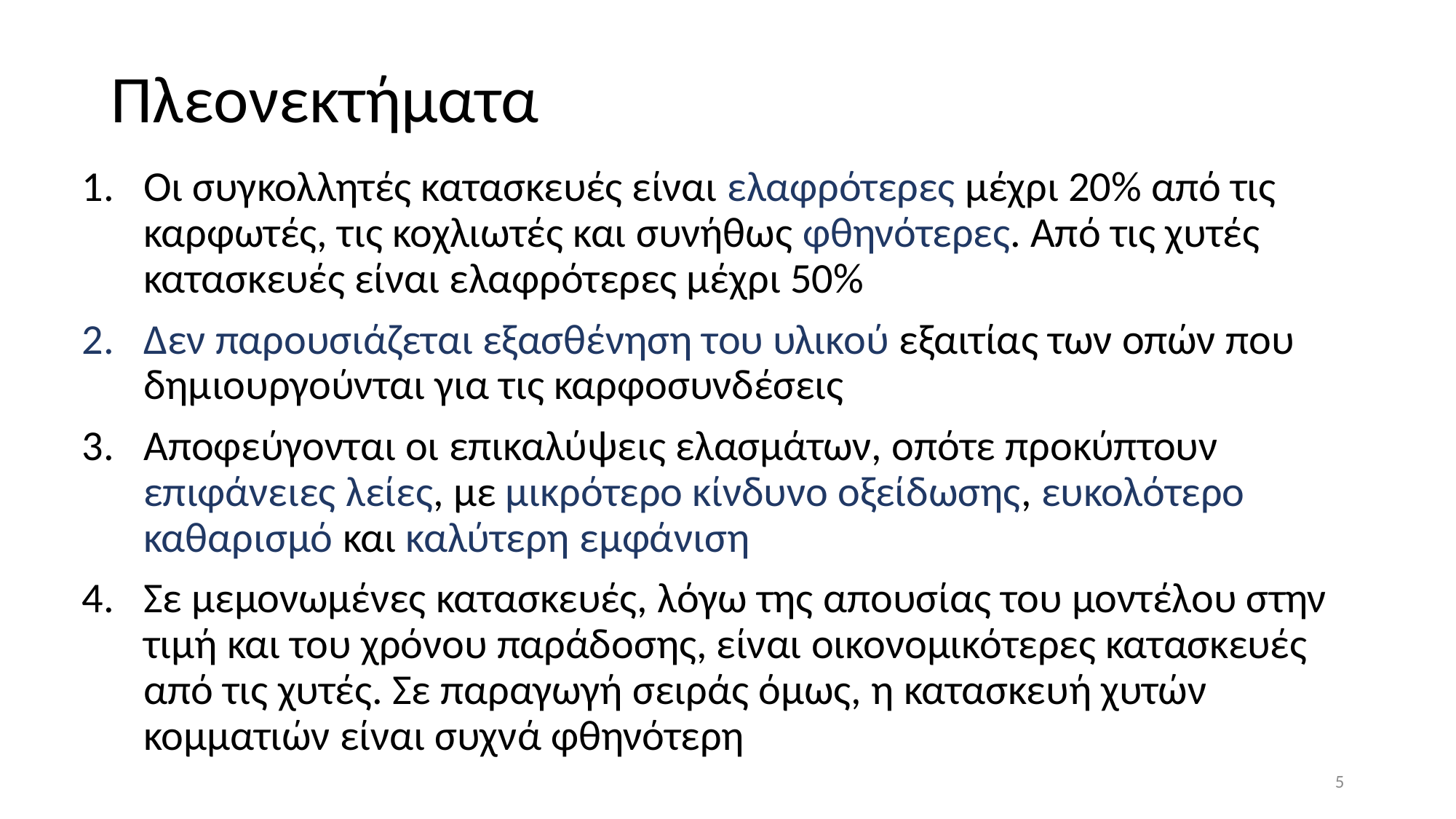

# Πλεονεκτήματα
Οι συγκολλητές κατασκευές είναι ελαφρότερες μέχρι 20% από τις καρφωτές, τις κοχλιωτές και συνήθως φθηνότερες. Από τις χυτές κατασκευές είναι ελαφρότερες μέχρι 50%
Δεν παρουσιάζεται εξασθένηση του υλικού εξαιτίας των οπών που δημιουργούνται για τις καρφοσυνδέσεις
Αποφεύγονται οι επικαλύψεις ελασμάτων, οπότε προκύπτουν επιφάνειες λείες, με μικρότερο κίνδυνο οξείδωσης, ευκολότερο καθαρισμό και καλύτερη εμφάνιση
Σε μεμονωμένες κατασκευές, λόγω της απουσίας του μοντέλου στην τιμή και του χρόνου παράδοσης, είναι οικονομικότερες κατασκευές από τις χυτές. Σε παραγωγή σειράς όμως, η κατασκευή χυτών κομματιών είναι συχνά φθηνότερη
5